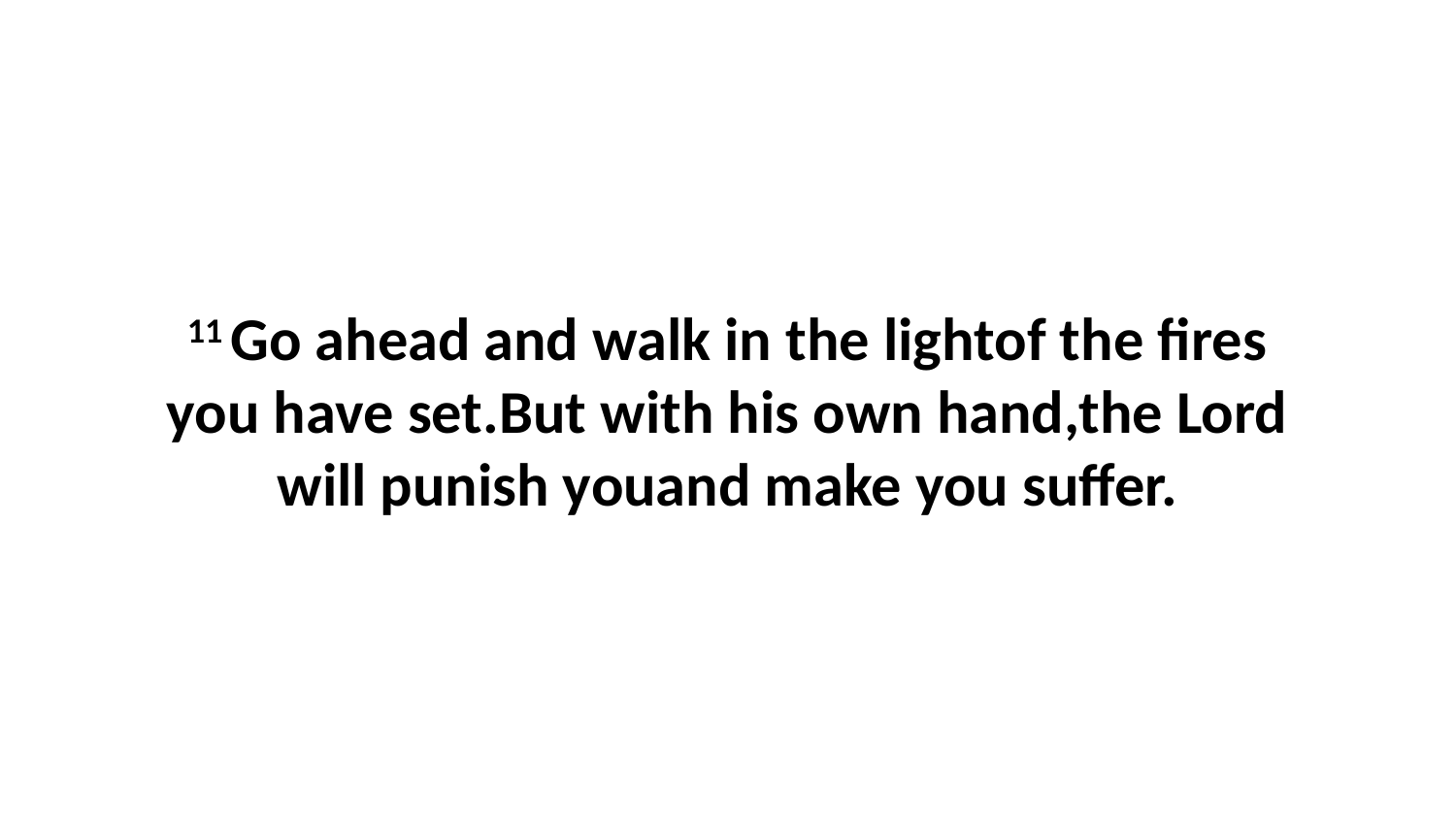

11 Go ahead and walk in the lightof the fires you have set.But with his own hand,the Lord will punish youand make you suffer.